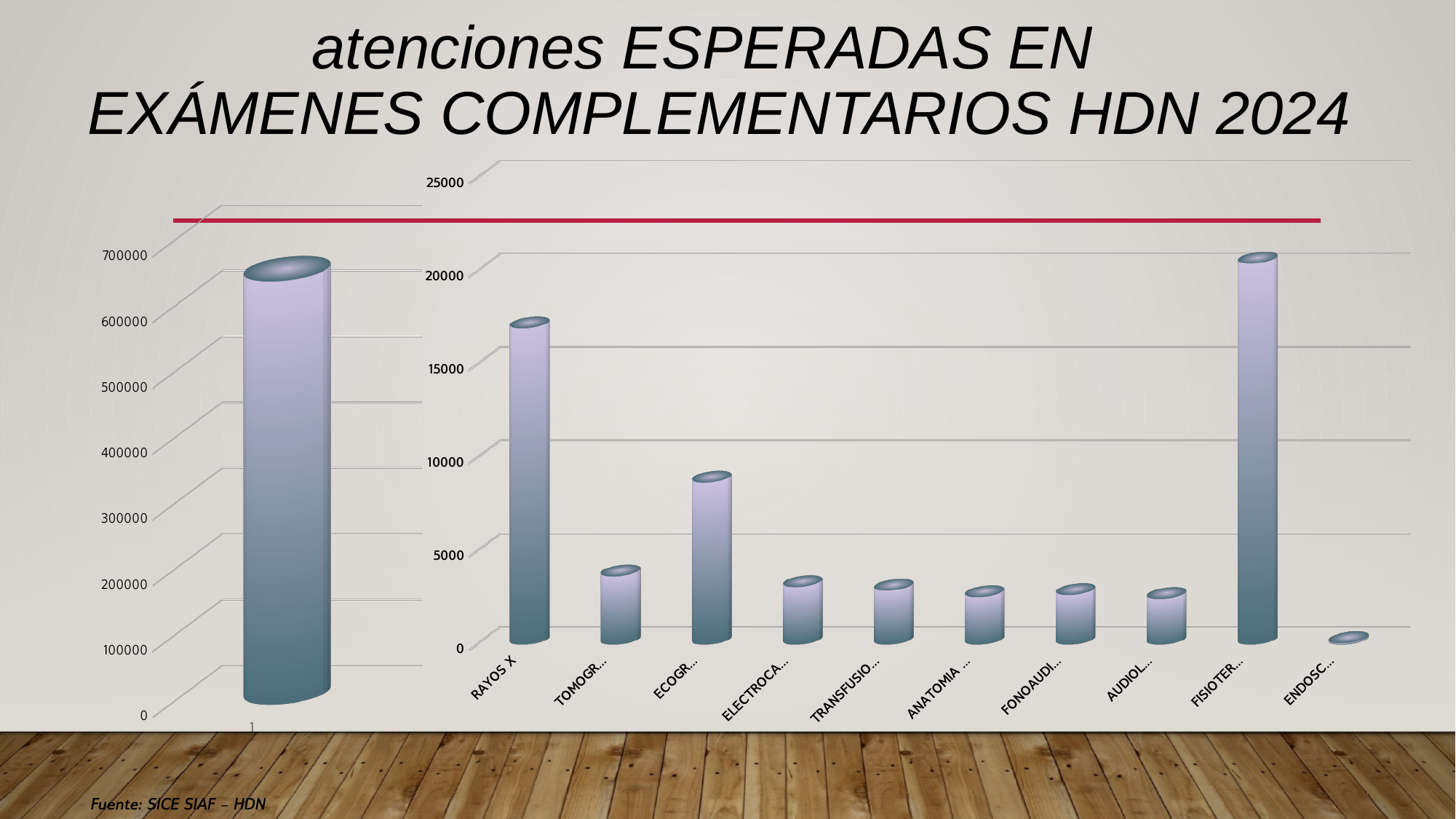

atenciones ESPERADAS EN
EXÁMENES COMPLEMENTARIOS HDN 2024

[unsupported chart]

[unsupported chart]

Fuente: SICE SIAF – HDN